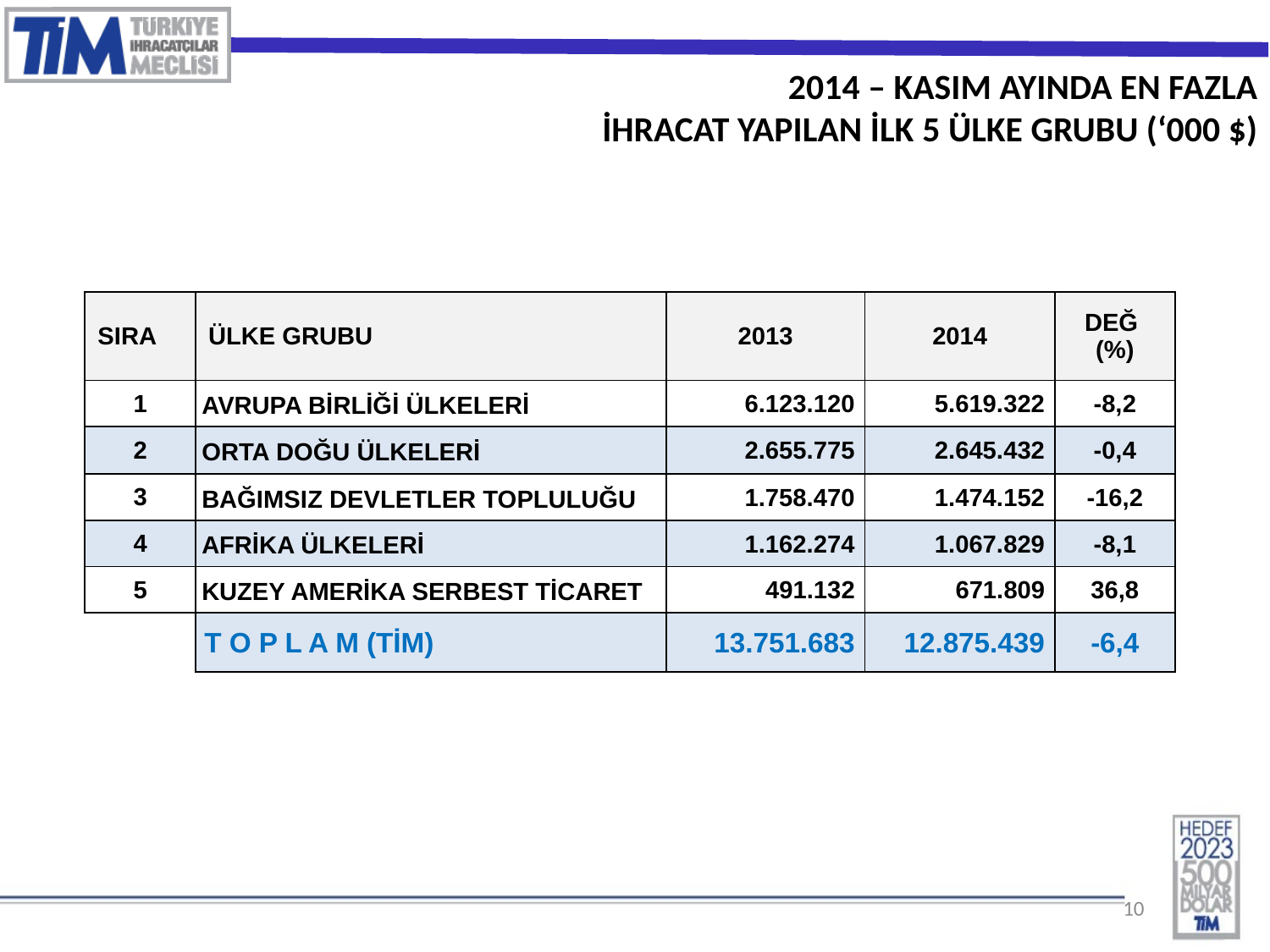

2014 – KASIM AYINDA EN FAZLA
İHRACAT YAPILAN İLK 5 ÜLKE GRUBU (‘000 $)
| SIRA | ÜLKE GRUBU | 2013 | 2014 | DEĞ (%) |
| --- | --- | --- | --- | --- |
| 1 | AVRUPA BİRLİĞİ ÜLKELERİ | 6.123.120 | 5.619.322 | -8,2 |
| 2 | ORTA DOĞU ÜLKELERİ | 2.655.775 | 2.645.432 | -0,4 |
| 3 | BAĞIMSIZ DEVLETLER TOPLULUĞU | 1.758.470 | 1.474.152 | -16,2 |
| 4 | AFRİKA ÜLKELERİ | 1.162.274 | 1.067.829 | -8,1 |
| 5 | KUZEY AMERİKA SERBEST TİCARET | 491.132 | 671.809 | 36,8 |
|  | T O P L A M (TİM) | 13.751.683 | 12.875.439 | -6,4 |
10